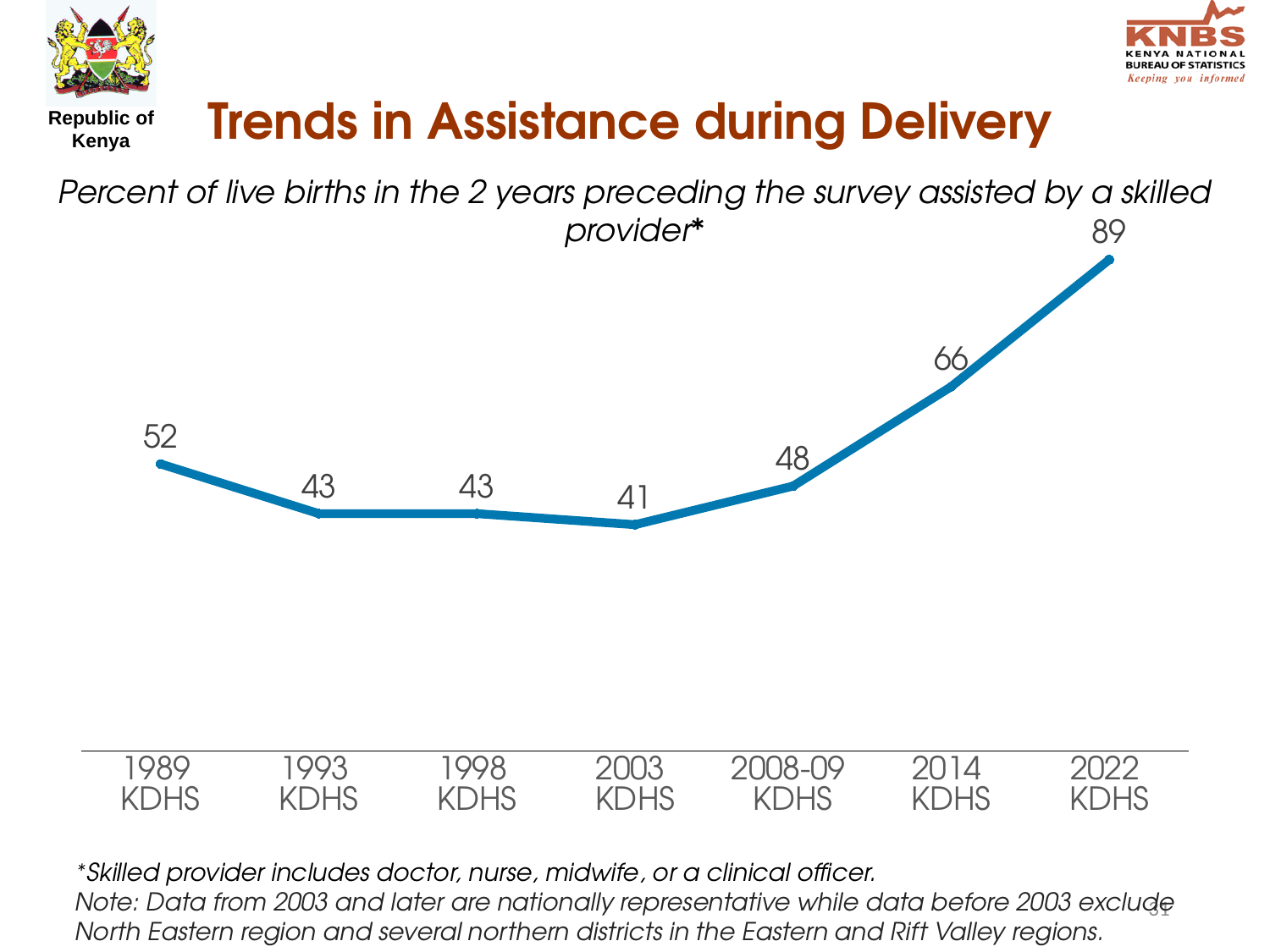

# Trends in Assistance during Delivery
Percent of live births in the 2 years preceding the survey assisted by a skilled provider*

### Chart

| Category | Series 1 |
|---|---|
| 1989
KDHS | 52.0 |
| 1993
KDHS | 43.0 |
| 1998
KDHS | 43.0 |
| 2003
KDHS | 41.0 |
| 2008-09
KDHS | 48.0 |
| 2014
KDHS | 66.0 |
| 2022
KDHS | 89.0 |
*Skilled provider includes doctor, nurse, midwife, or a clinical officer.
Note: Data from 2003 and later are nationally representative while data before 2003 exclude North Eastern region and several northern districts in the Eastern and Rift Valley regions.
31